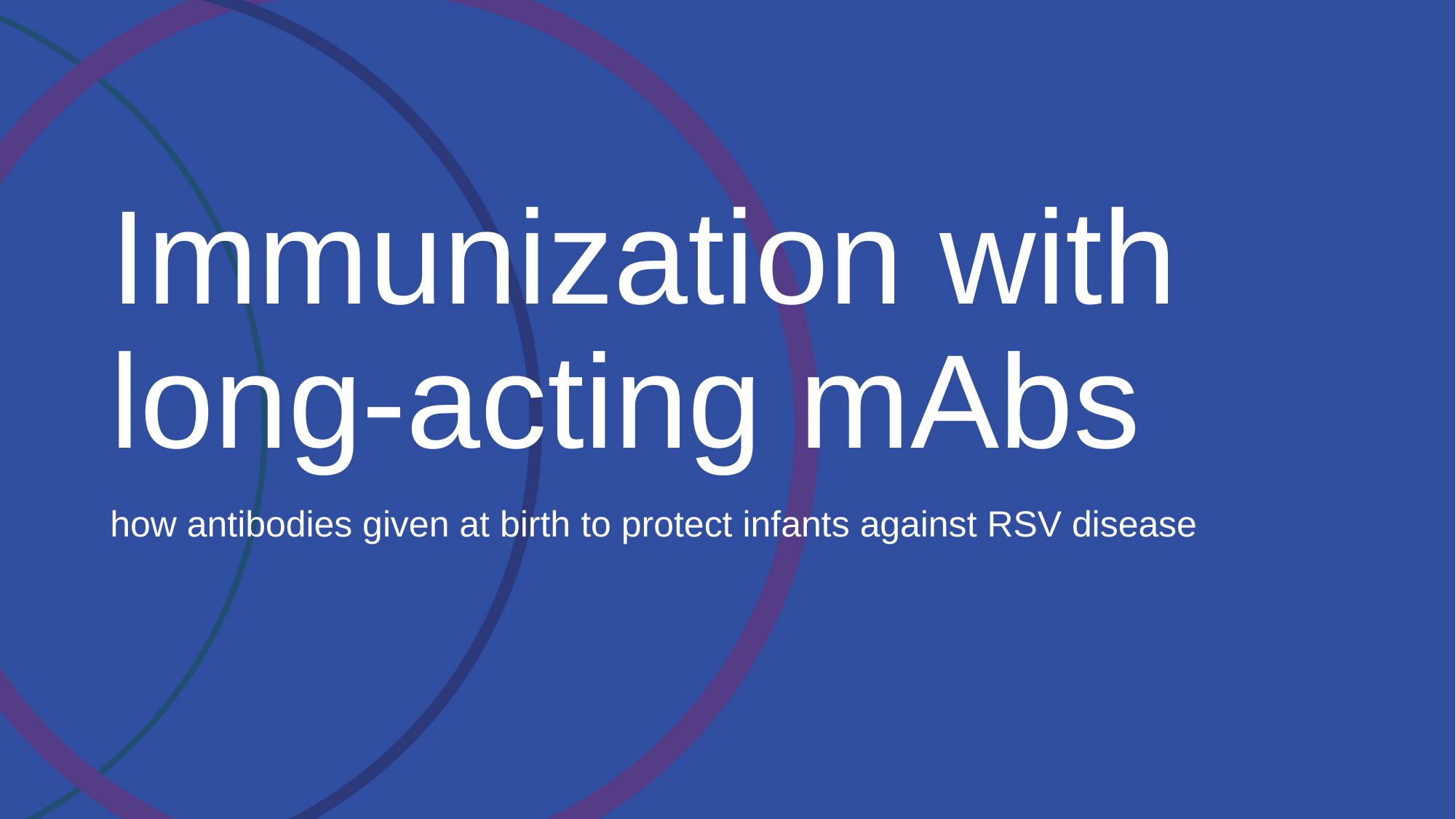

# Immunization with long-acting mAbs
how antibodies given at birth to protect infants against RSV disease